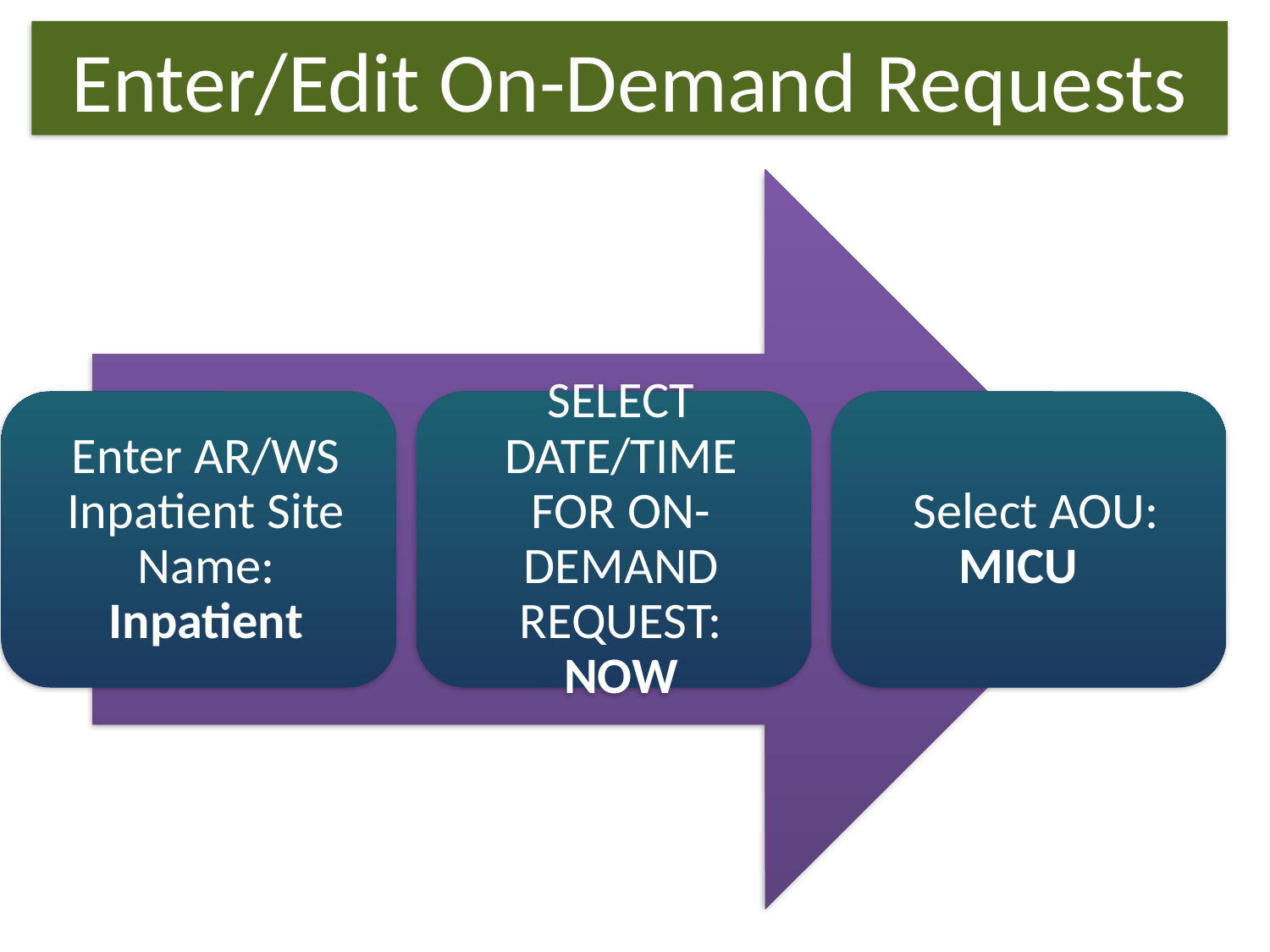

Enter/Edit On-Demand Requests
Enter AR/WS Inpatient Site Name: Inpatient
SELECT DATE/TIME FOR ON-DEMAND REQUEST: NOW
Select AOU: MICU